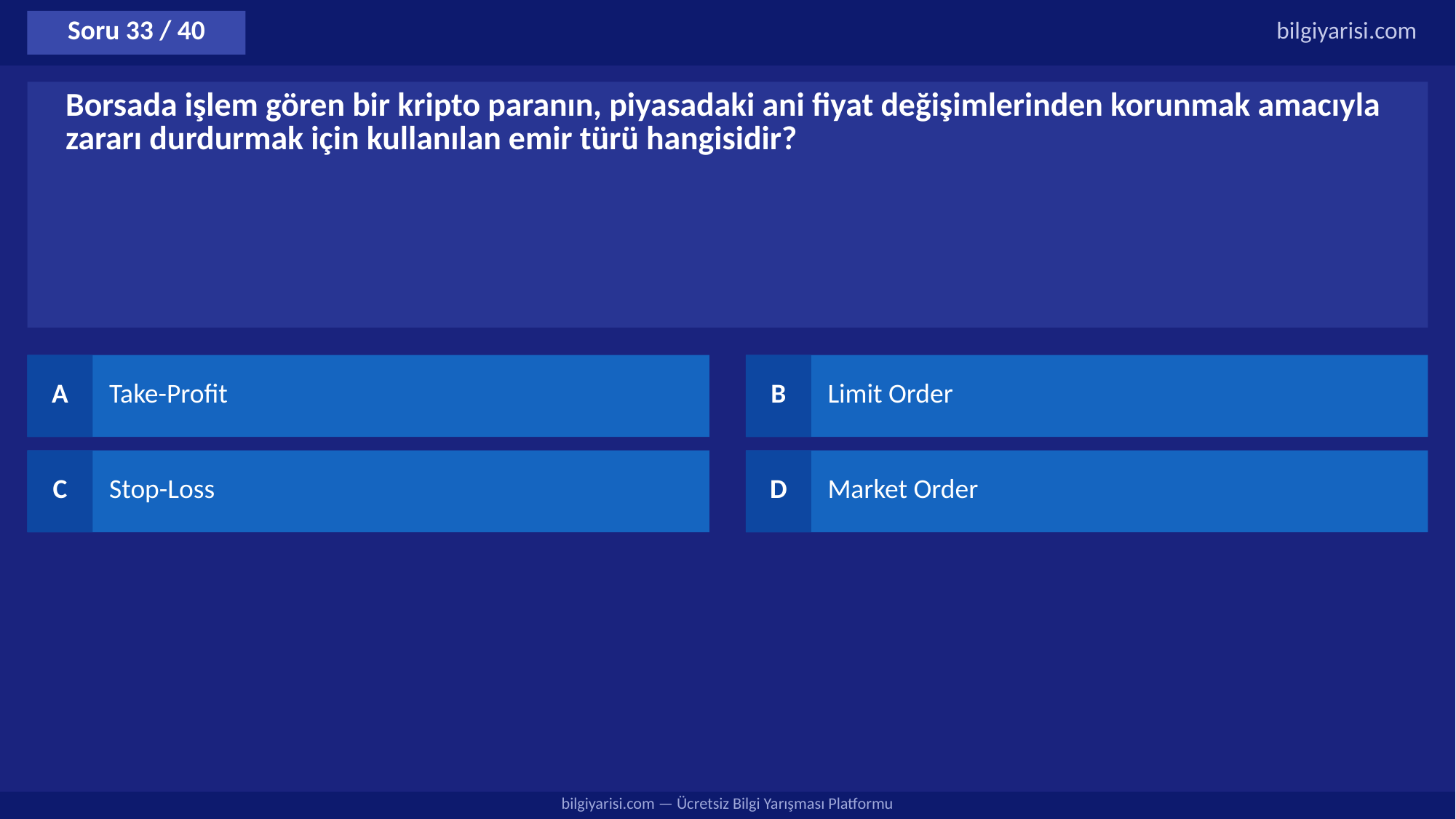

Soru 33 / 40
bilgiyarisi.com

Borsada işlem gören bir kripto paranın, piyasadaki ani fiyat değişimlerinden korunmak amacıyla zararı durdurmak için kullanılan emir türü hangisidir?

A
Take-Profit

B
Limit Order

C
Stop-Loss

D
Market Order
bilgiyarisi.com — Ücretsiz Bilgi Yarışması Platformu